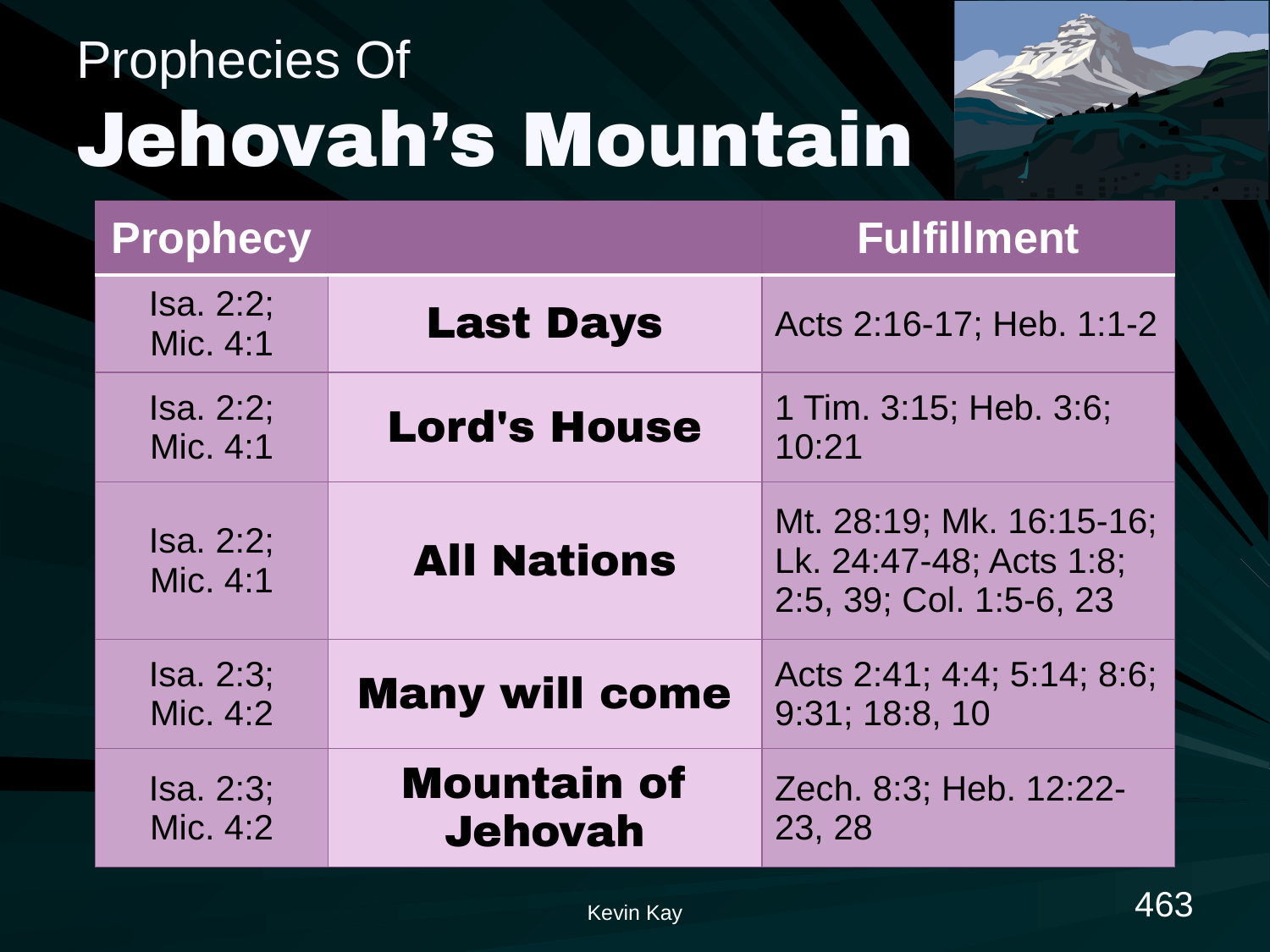

# Prophecies Of Jehovah’s Mountain
| Prophecy |  | Fulfillment |
| --- | --- | --- |
| Isa. 2:2; Mic. 4:1 | Last Days | Acts 2:16-17; Heb. 1:1-2 |
| Isa. 2:2; Mic. 4:1 | Lord's House | 1 Tim. 3:15; Heb. 3:6; 10:21 |
| Isa. 2:2; Mic. 4:1 | All Nations | Mt. 28:19; Mk. 16:15-16; Lk. 24:47-48; Acts 1:8; 2:5, 39; Col. 1:5-6, 23 |
| Isa. 2:3; Mic. 4:2 | Many will come | Acts 2:41; 4:4; 5:14; 8:6; 9:31; 18:8, 10 |
| Isa. 2:3; Mic. 4:2 | Mountain of Jehovah | Zech. 8:3; Heb. 12:22-23, 28 |
463
Kevin Kay